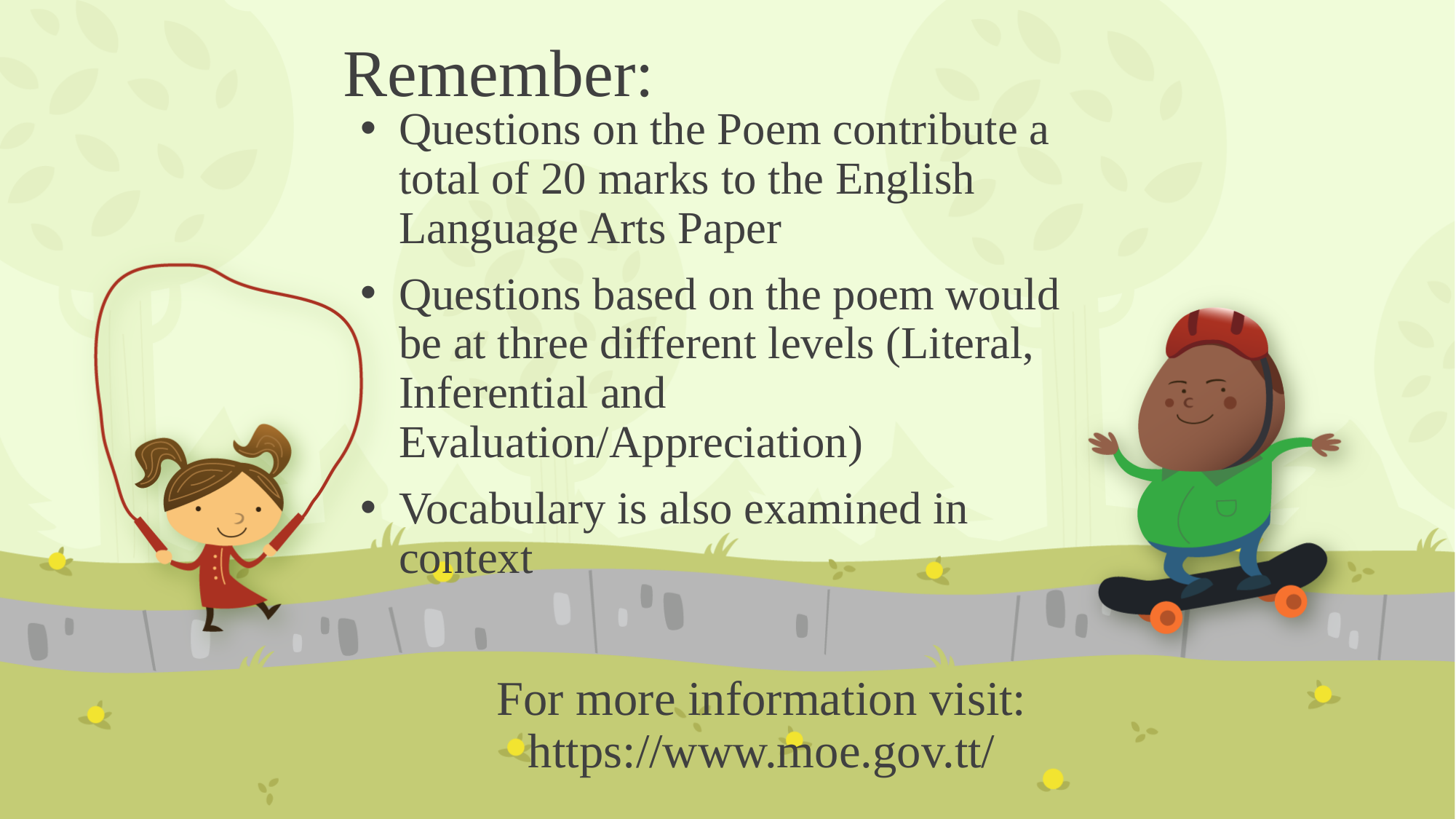

# Remember:
Questions on the Poem contribute a total of 20 marks to the English Language Arts Paper
Questions based on the poem would be at three different levels (Literal, Inferential and Evaluation/Appreciation)
Vocabulary is also examined in context

For more information visit:
https://www.moe.gov.tt/